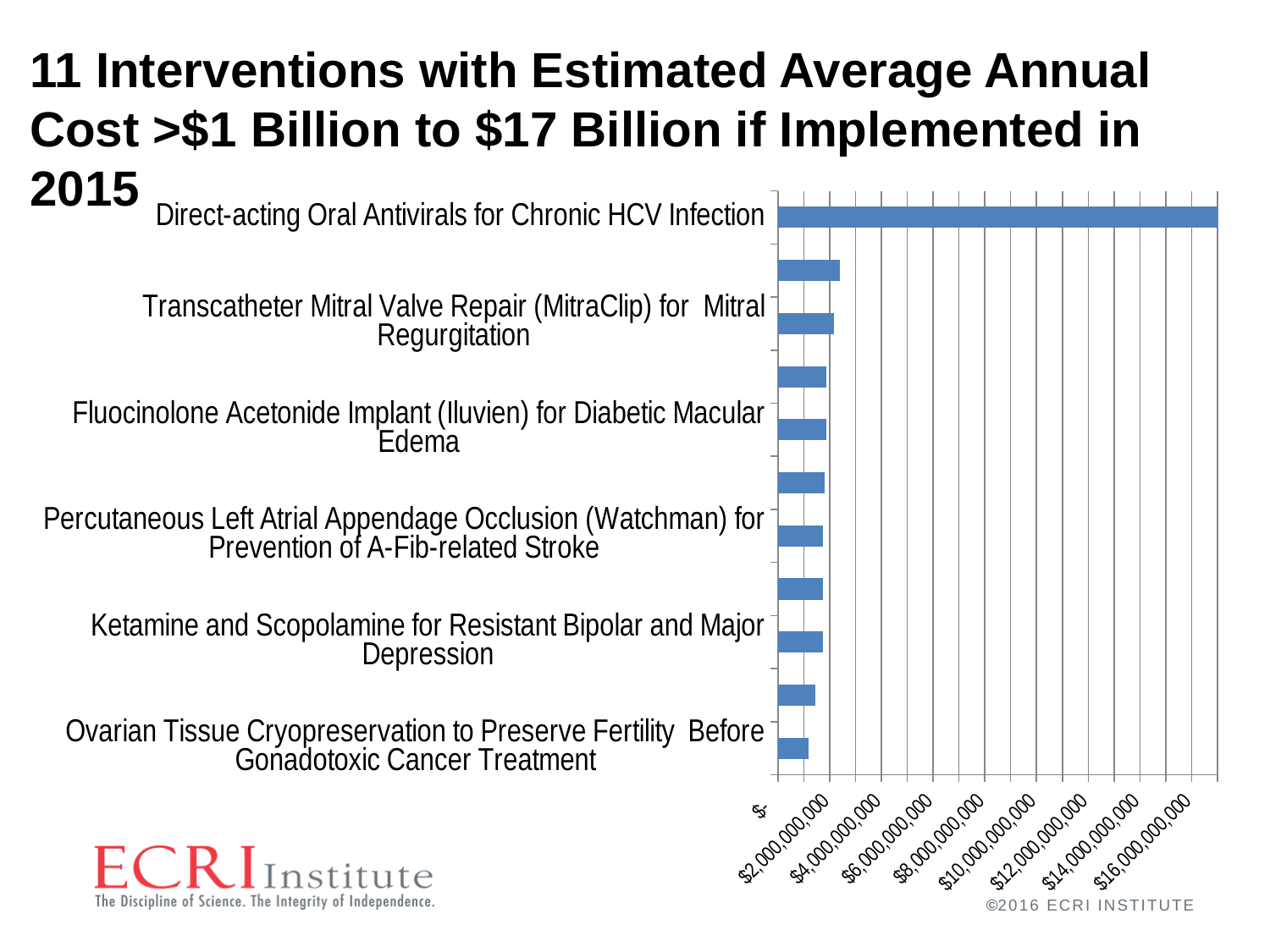

11 Interventions with Estimated Average Annual Cost >$1 Billion to $17 Billion if Implemented in 2015

### Chart

| Category |  |
|---|---|
| Ovarian Tissue Cryopreservation to Preserve Fertility  Before Gonadotoxic Cancer Treatment | 1200000000.0 |
| Teduglutide (Gattex) for Short Bowel Syndrome | 1440000000.0 |
| Ketamine and Scopolamine for Resistant Bipolar and Major Depression | 1730000000.0 |
| Everolimus (Afinitor) for Advanced Estrogen Receptor–Positive Breast Cancer | 1750000000.0 |
| Percutaneous Left Atrial Appendage Occlusion (Watchman) for Prevention of A-Fib-related Stroke | 1750000000.0 |
|  Pertuzumab (Perjeta) for Advanced HER2-Positive Breast Cancer | 1800000000.0 |
| Fluocinolone Acetonide Implant (Iluvien) for Diabetic Macular Edema | 1860000000.0 |
| Intranasal Insulin for Alzheimer’s Disease | 1879150000.0 |
| Transcatheter Mitral Valve Repair (MitraClip) for  Mitral Regurgitation | 2160000000.0 |
| Deep Brain Stimulation (Libra DBS) for Resistant Depression | 2400000000.0 |
| Direct-acting Oral Antivirals for Chronic HCV Infection | 17000000000.0 |